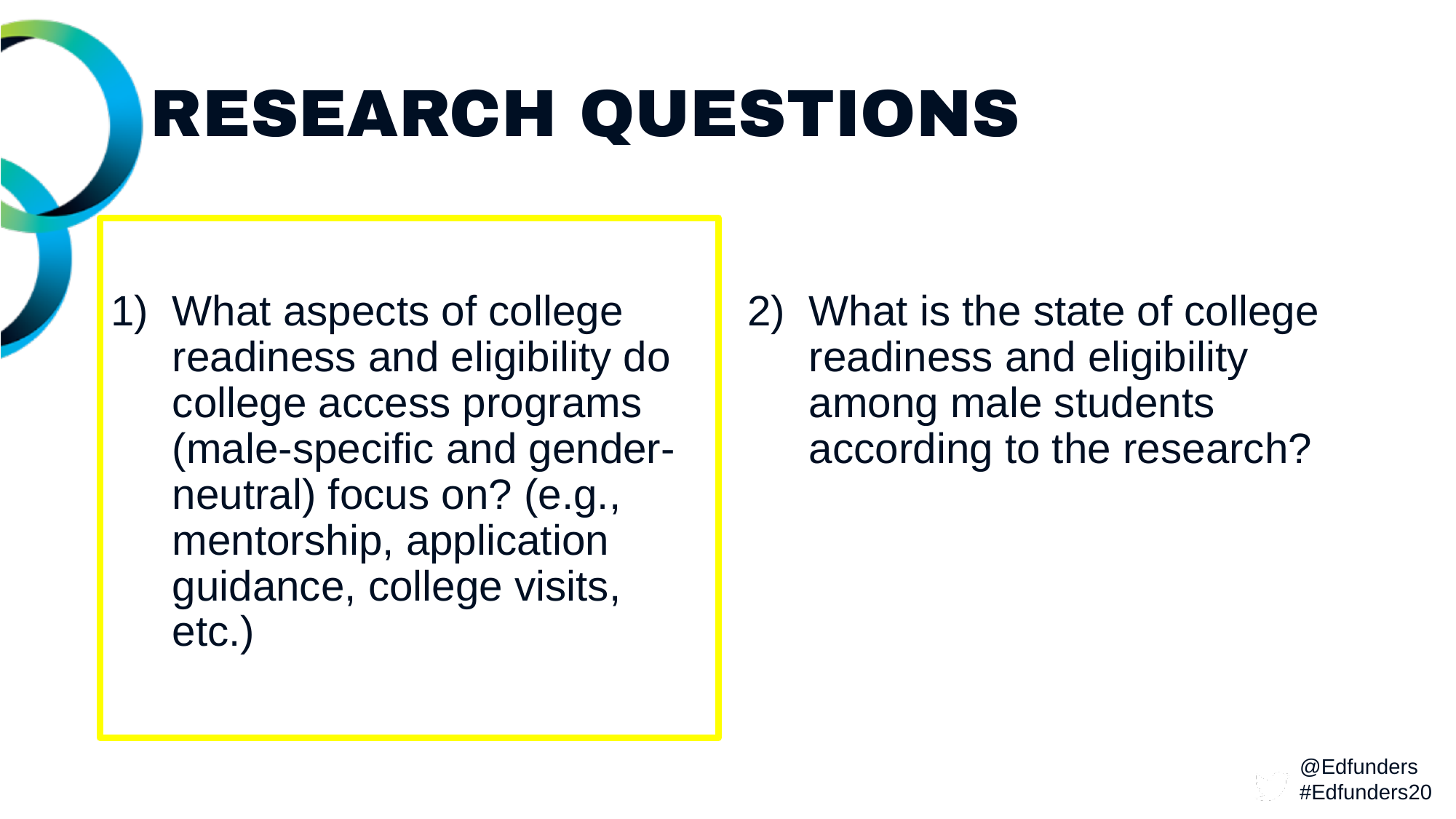

# RESEARCH QUESTIONS

What aspects of college readiness and eligibility do college access programs (male-specific and gender-neutral) focus on? (e.g., mentorship, application guidance, college visits, etc.)

What is the state of college readiness and eligibility among male students according to the research?